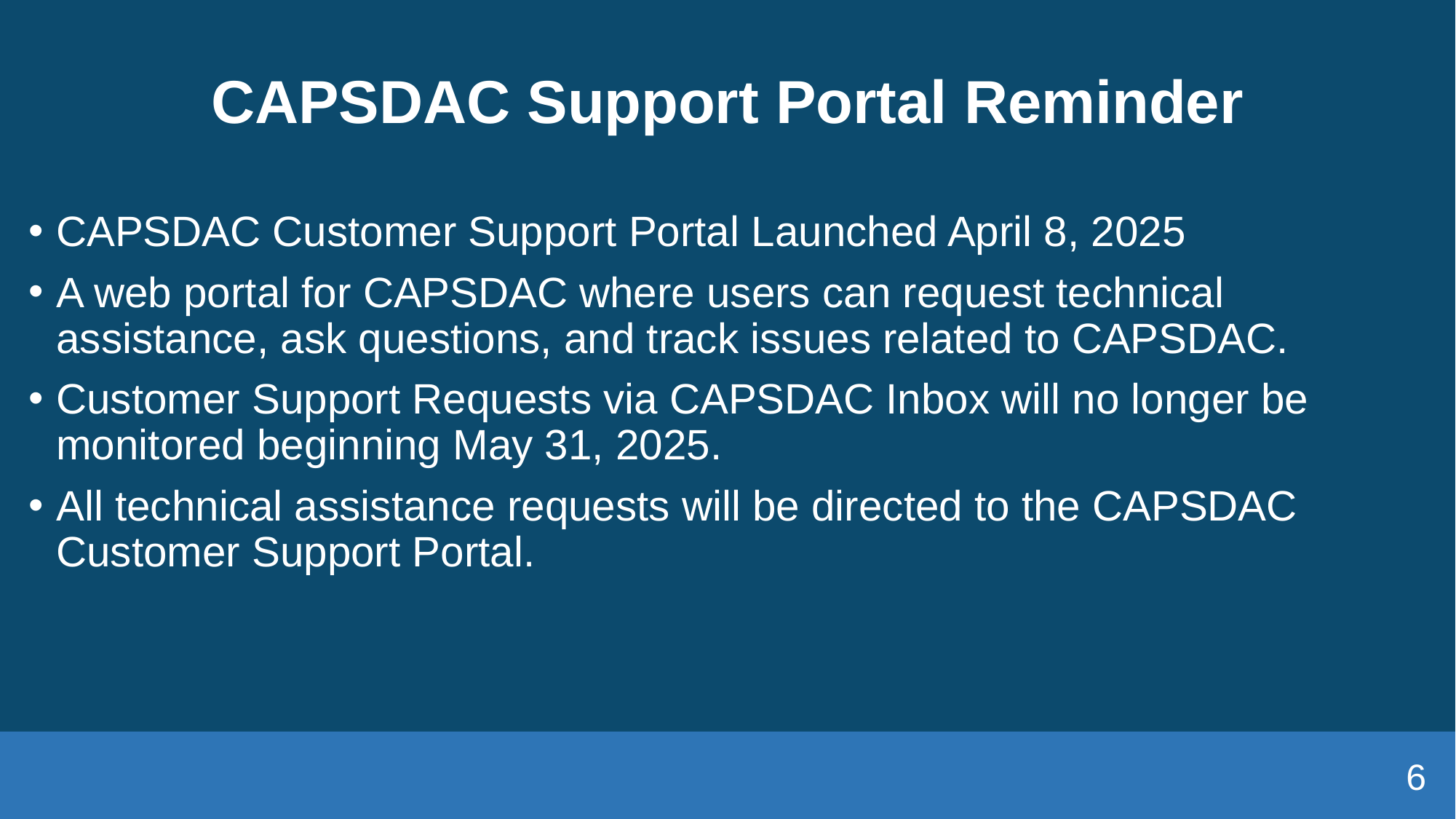

# CAPSDAC Support Portal Reminder
CAPSDAC Customer Support Portal Launched April 8, 2025
A web portal for CAPSDAC where users can request technical assistance, ask questions, and track issues related to CAPSDAC.
Customer Support Requests via CAPSDAC Inbox will no longer be monitored beginning May 31, 2025.
All technical assistance requests will be directed to the CAPSDAC Customer Support Portal.
6